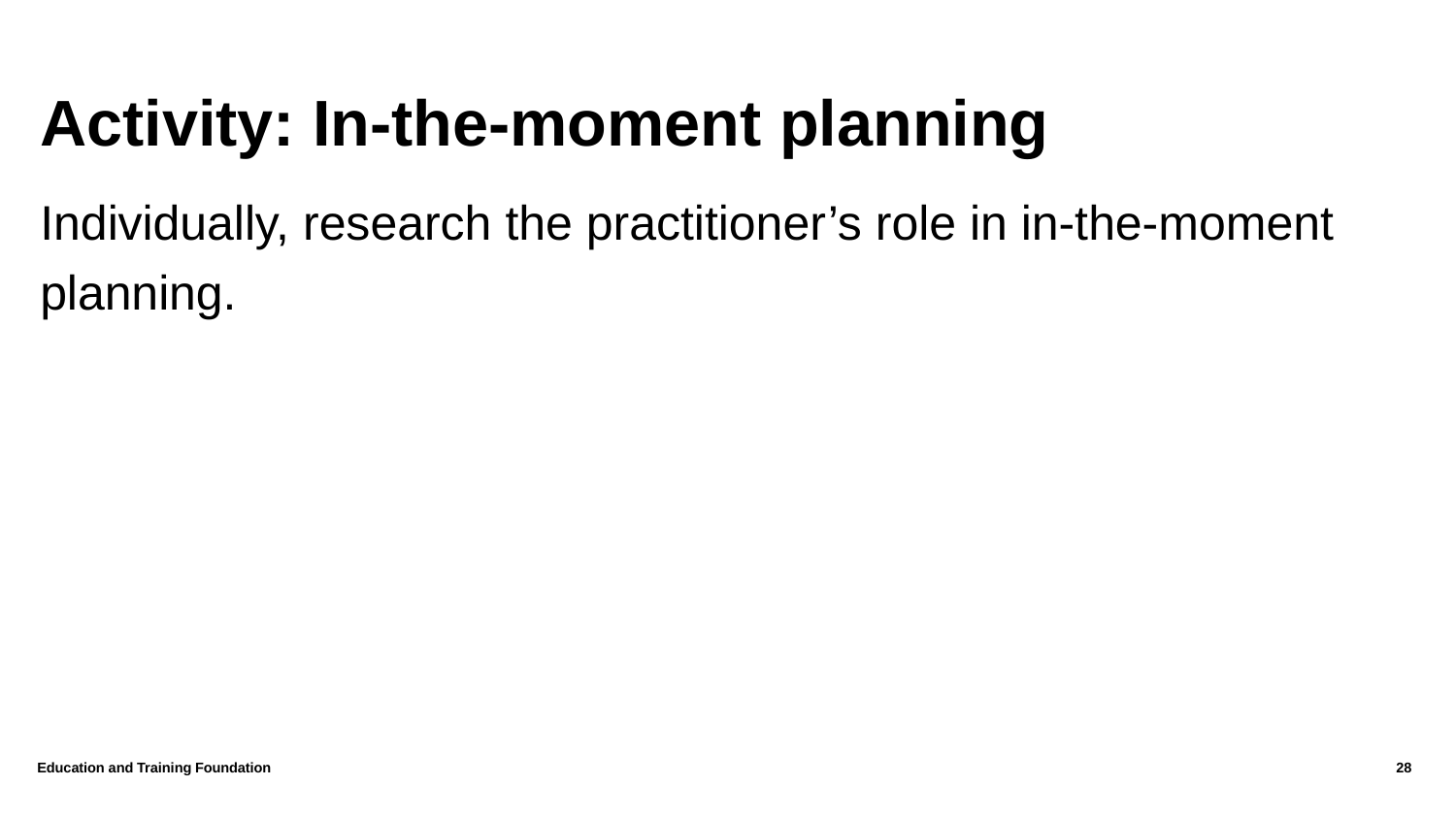

# Activity: In-the-moment planning
Individually, research the practitioner’s role in in-the-moment planning.

Education and Training Foundation
28